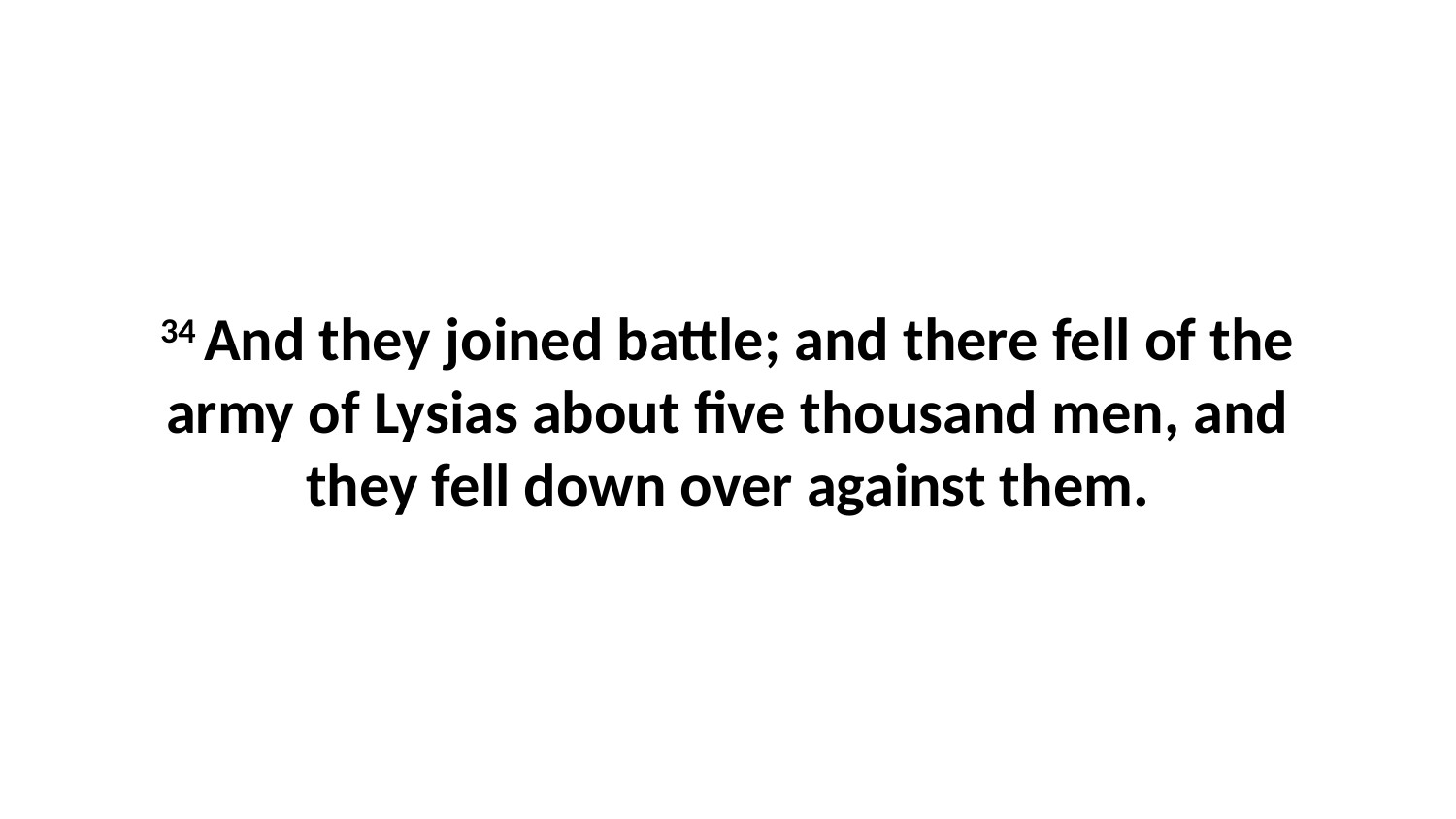

34 And they joined battle; and there fell of the army of Lysias about five thousand men, and they fell down over against them.